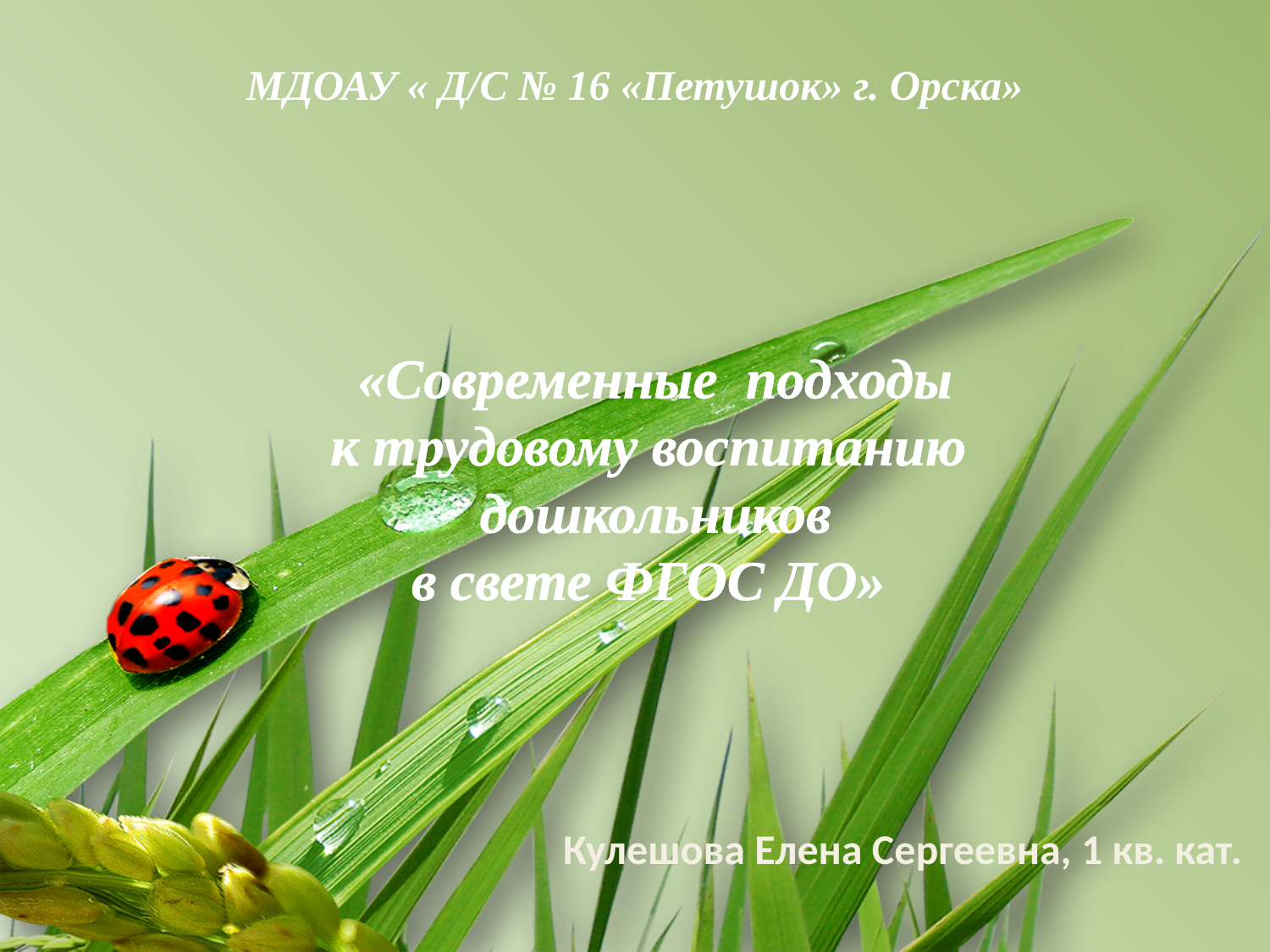

МДОАУ « Д/С № 16 «Петушок» г. Орска»
# «Современные  подходы к трудовому воспитанию   дошкольников в свете ФГОС ДО»
 Кулешова Елена Сергеевна, 1 кв. кат.